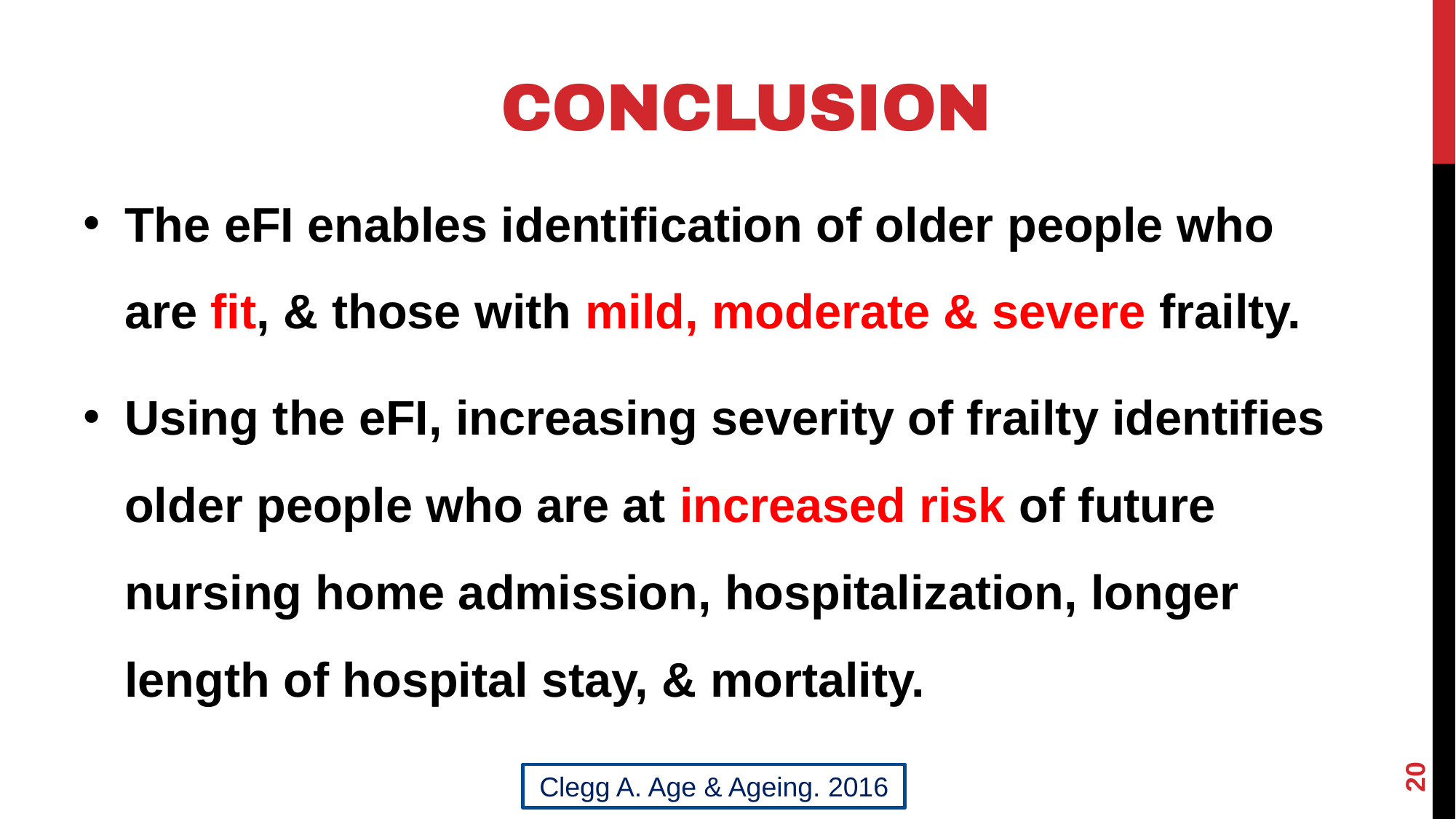

# Conclusion
The eFI enables identification of older people who are fit, & those with mild, moderate & severe frailty.
Using the eFI, increasing severity of frailty identifies older people who are at increased risk of future nursing home admission, hospitalization, longer length of hospital stay, & mortality.
20
Clegg A. Age & Ageing. 2016